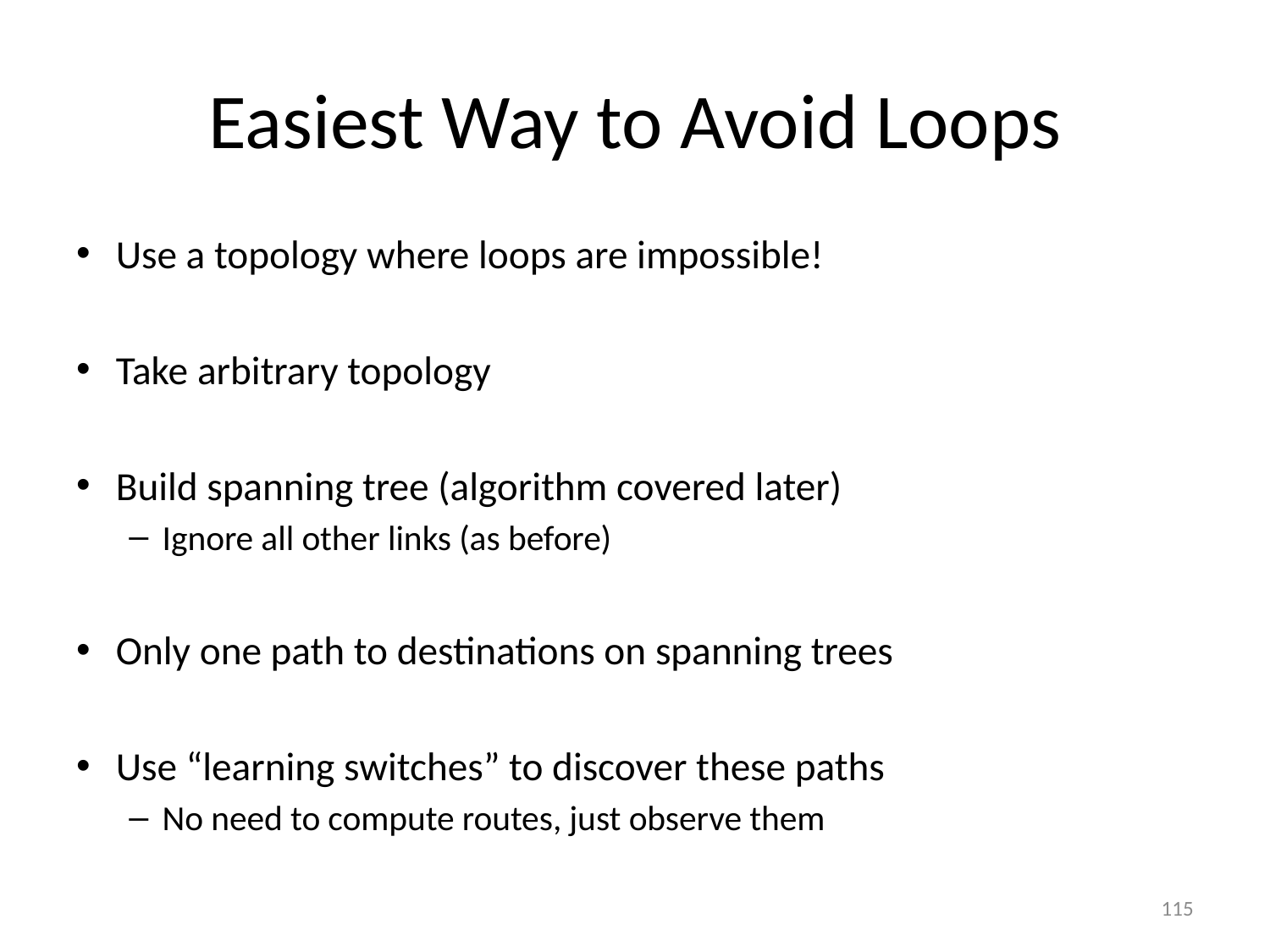

# Easiest Way to Avoid Loops
Use a topology where loops are impossible!

Take arbitrary topology

Build spanning tree (algorithm covered later)
Ignore all other links (as before)

Only one path to destinations on spanning trees

Use “learning switches” to discover these paths
No need to compute routes, just observe them
115